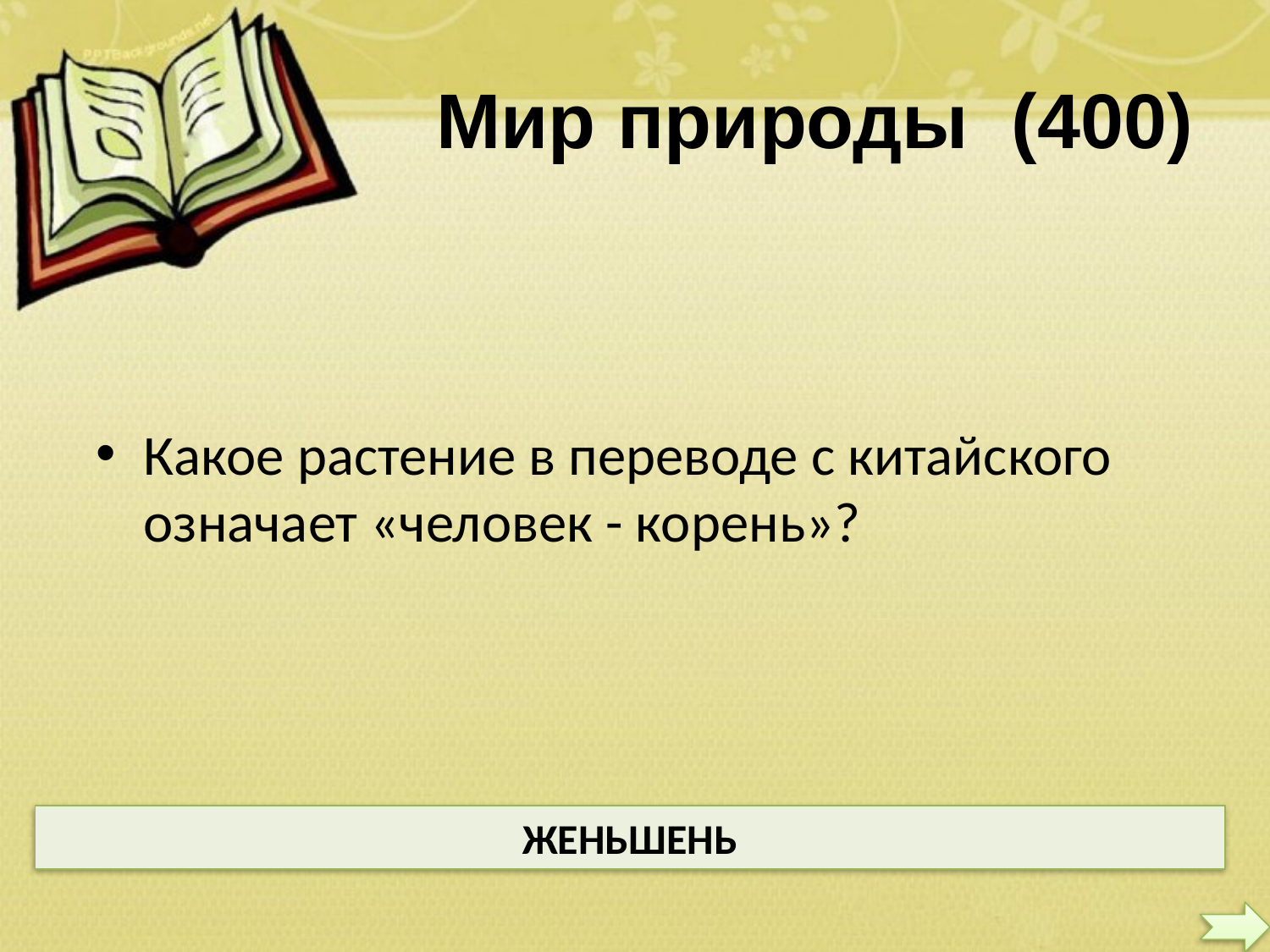

# Мир природы  (400)
Какое растение в переводе с китайского означает «человек - корень»?
ЖЕНЬШЕНЬ